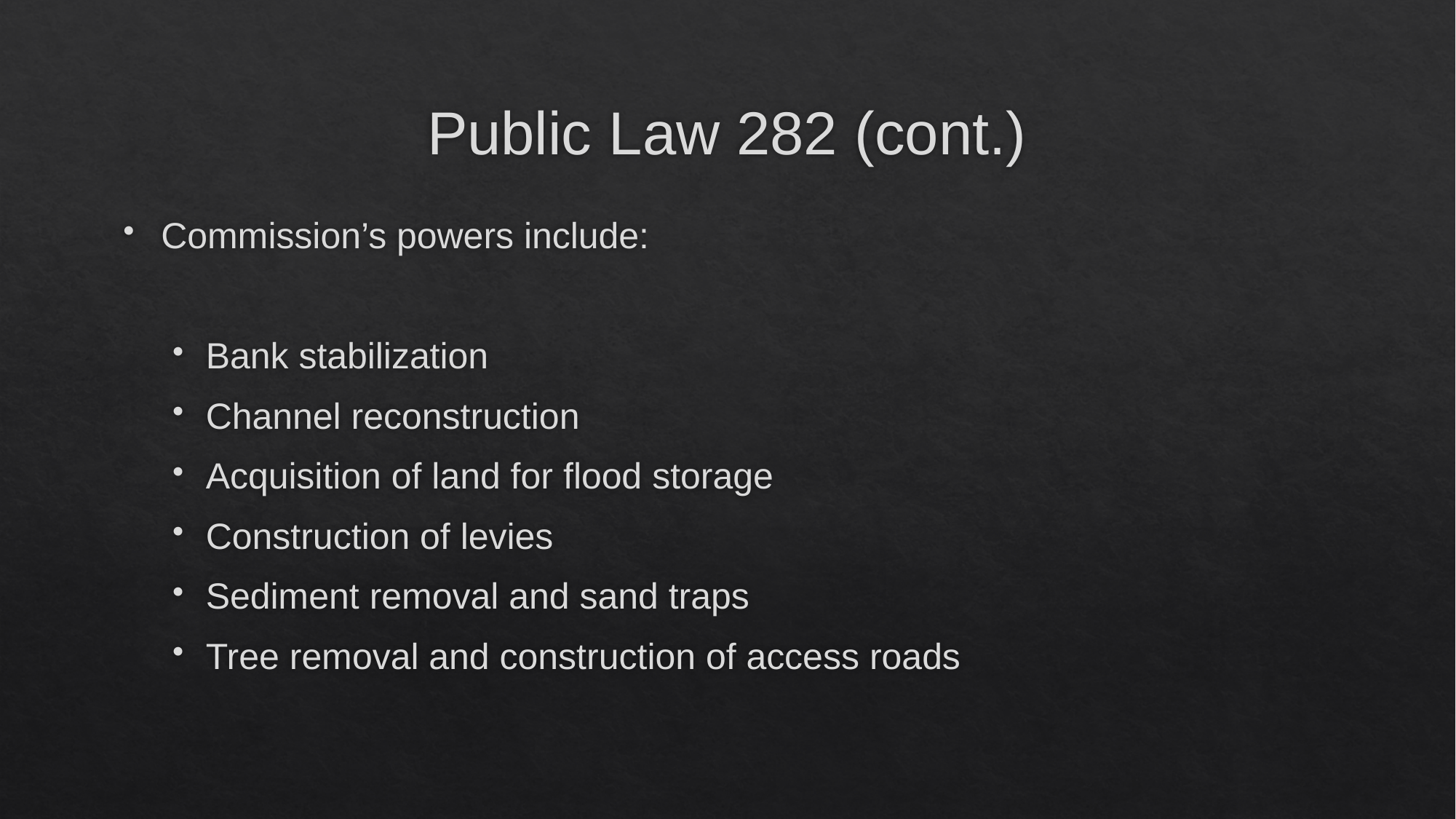

# Public Law 282 (cont.)
Commission’s powers include:

Bank stabilization
Channel reconstruction
Acquisition of land for flood storage
Construction of levies
Sediment removal and sand traps
Tree removal and construction of access roads